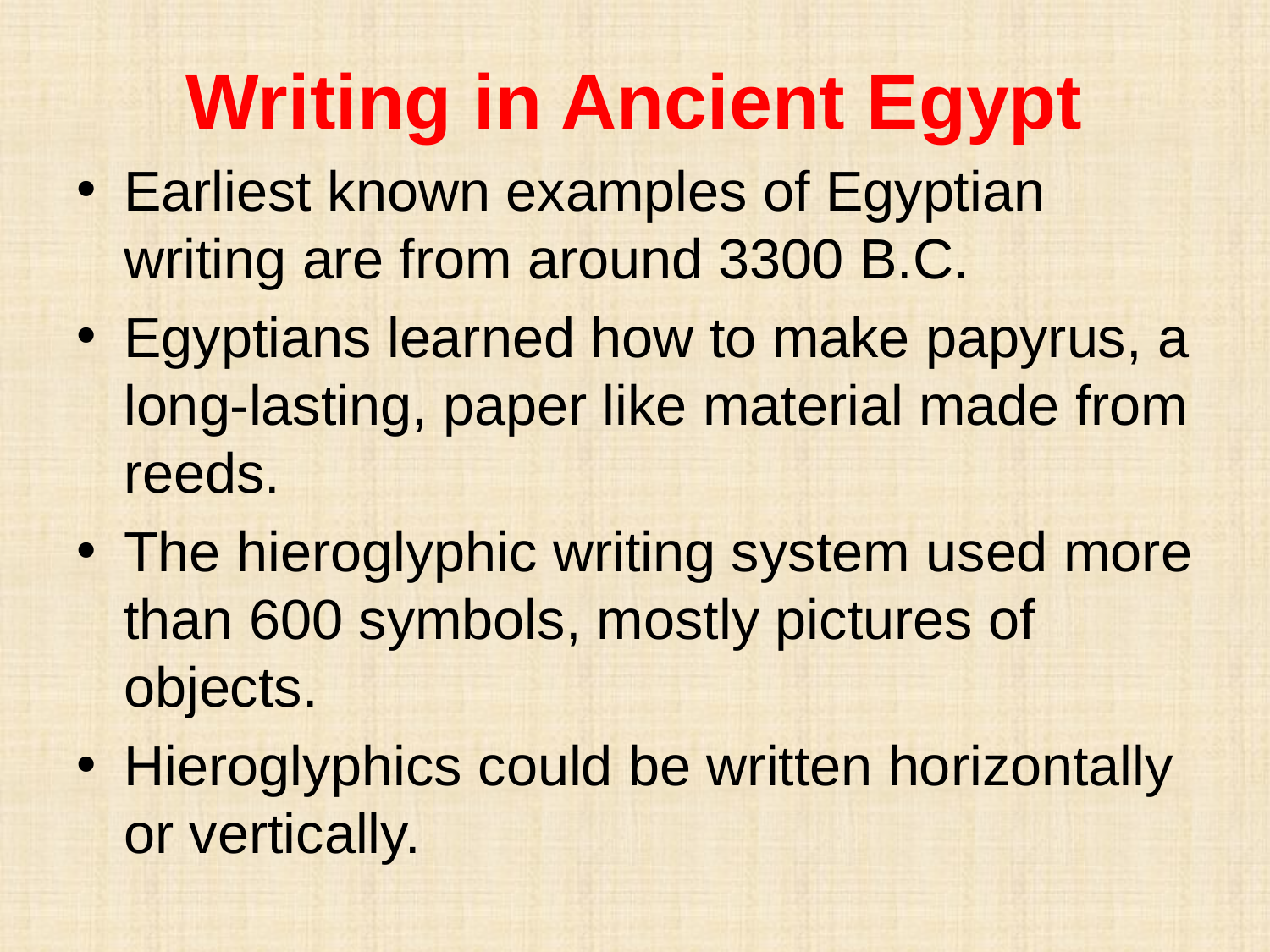

# Writing in Ancient Egypt
Earliest known examples of Egyptian writing are from around 3300 B.C.
Egyptians learned how to make papyrus, a long-lasting, paper like material made from reeds.
The hieroglyphic writing system used more than 600 symbols, mostly pictures of objects.
Hieroglyphics could be written horizontally or vertically.